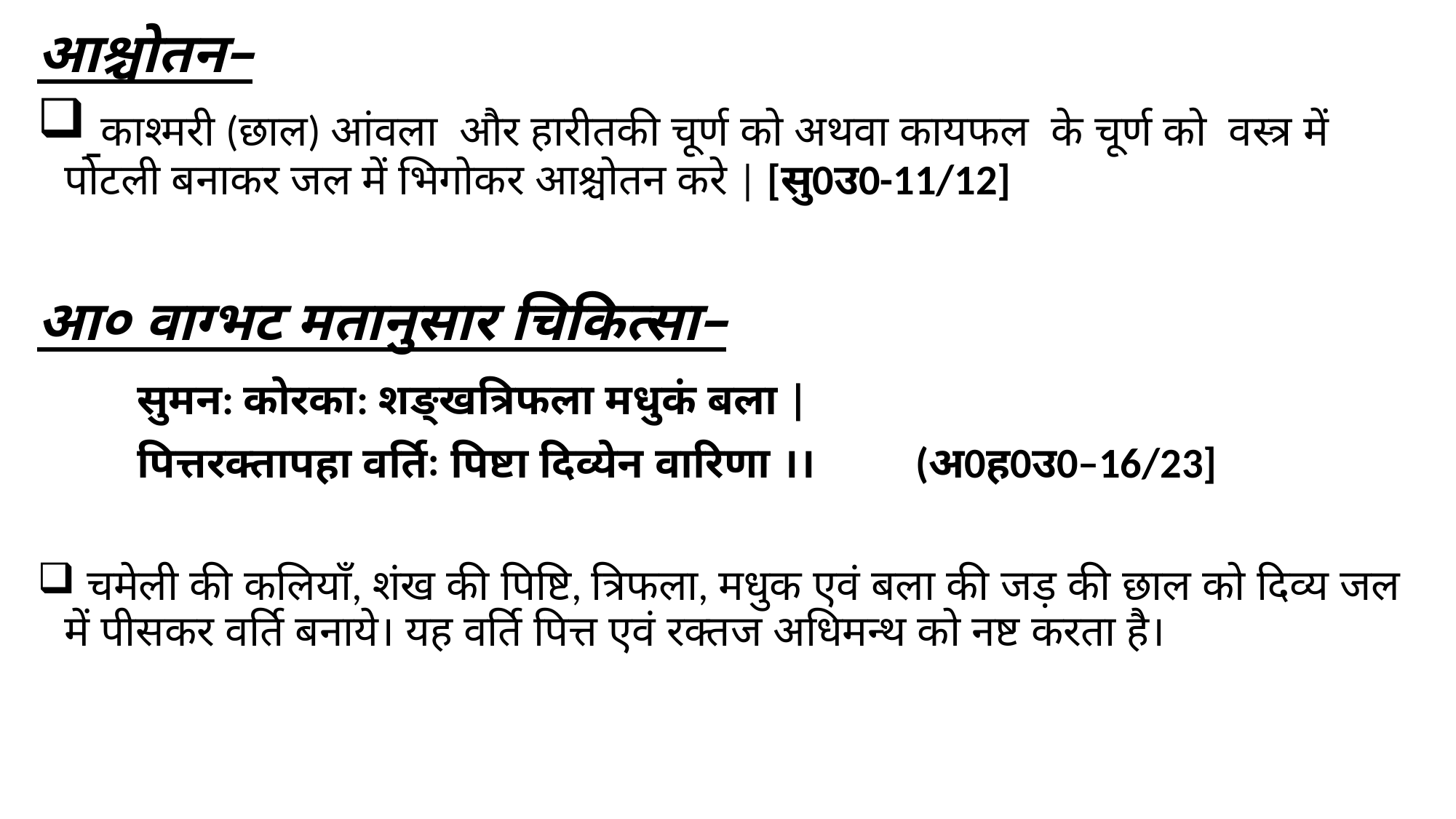

आश्चोतन–
 काश्मरी (छाल) आंवला  और हारीतकी चूर्ण को अथवा कायफल  के चूर्ण को  वस्त्र में पोटली बनाकर जल में भिगोकर आश्चोतन करे | [सु0उ0-11/12]

आ० वाग्भट मतानुसार चिकित्सा–
       सुमन: कोरका: शङ्खत्रिफला मधुकं बला |
         पित्तरक्तापहा वर्तिः पिष्टा दिव्येन वारिणा ।।         (अ0ह0उ0–16/23]

 चमेली की कलियाँ, शंख की पिष्टि, त्रिफला, मधुक एवं बला की जड़ की छाल को दिव्य जल में पीसकर वर्ति बनाये। यह वर्ति पित्त एवं रक्तज अधिमन्थ को नष्ट करता है।